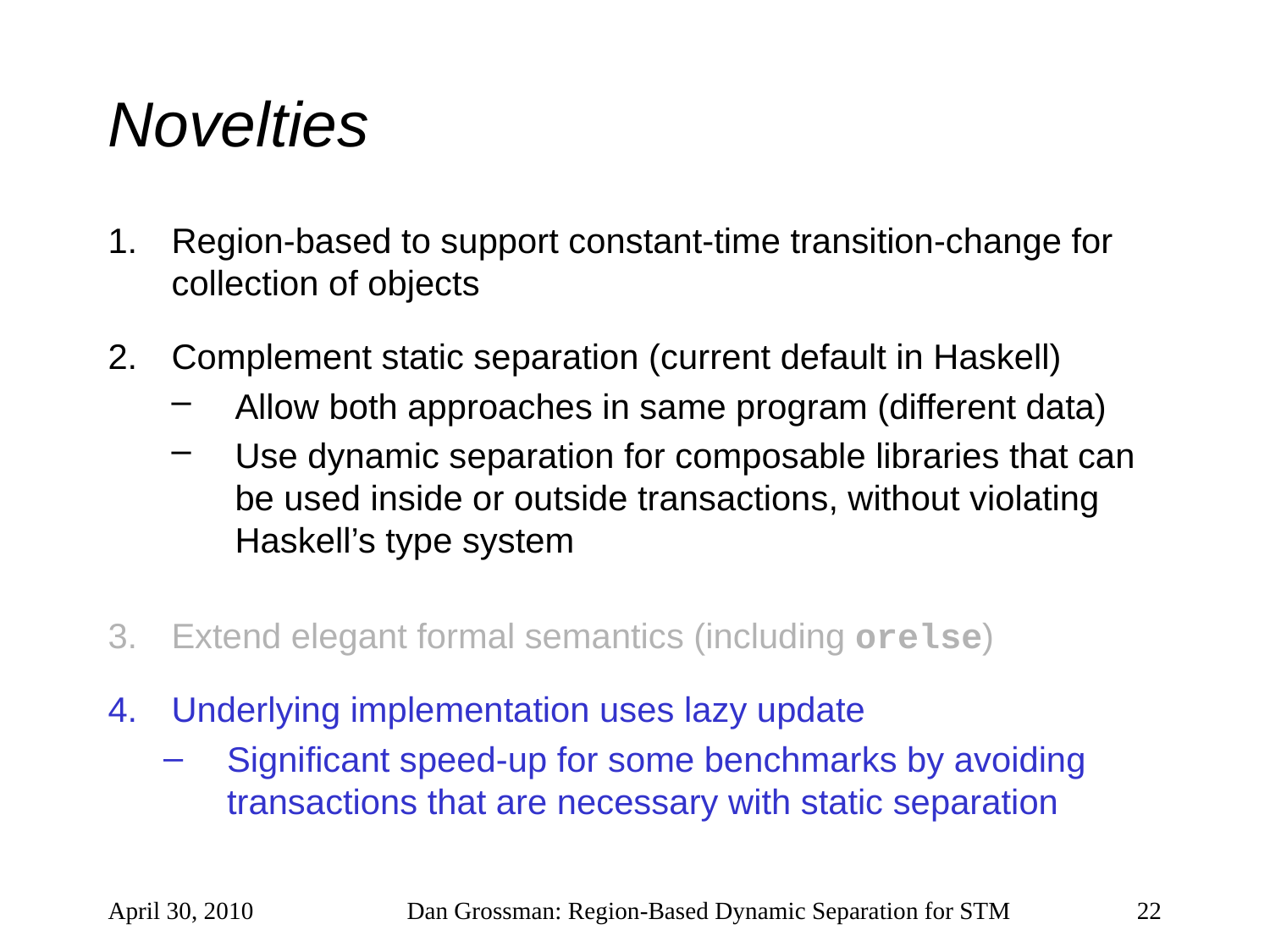

# Novelties
Region-based to support constant-time transition-change for collection of objects

Complement static separation (current default in Haskell)
Allow both approaches in same program (different data)
Use dynamic separation for composable libraries that can be used inside or outside transactions, without violating Haskell’s type system

Extend elegant formal semantics (including orelse)

Underlying implementation uses lazy update
Significant speed-up for some benchmarks by avoiding transactions that are necessary with static separation
April 30, 2010
Dan Grossman: Region-Based Dynamic Separation for STM
22